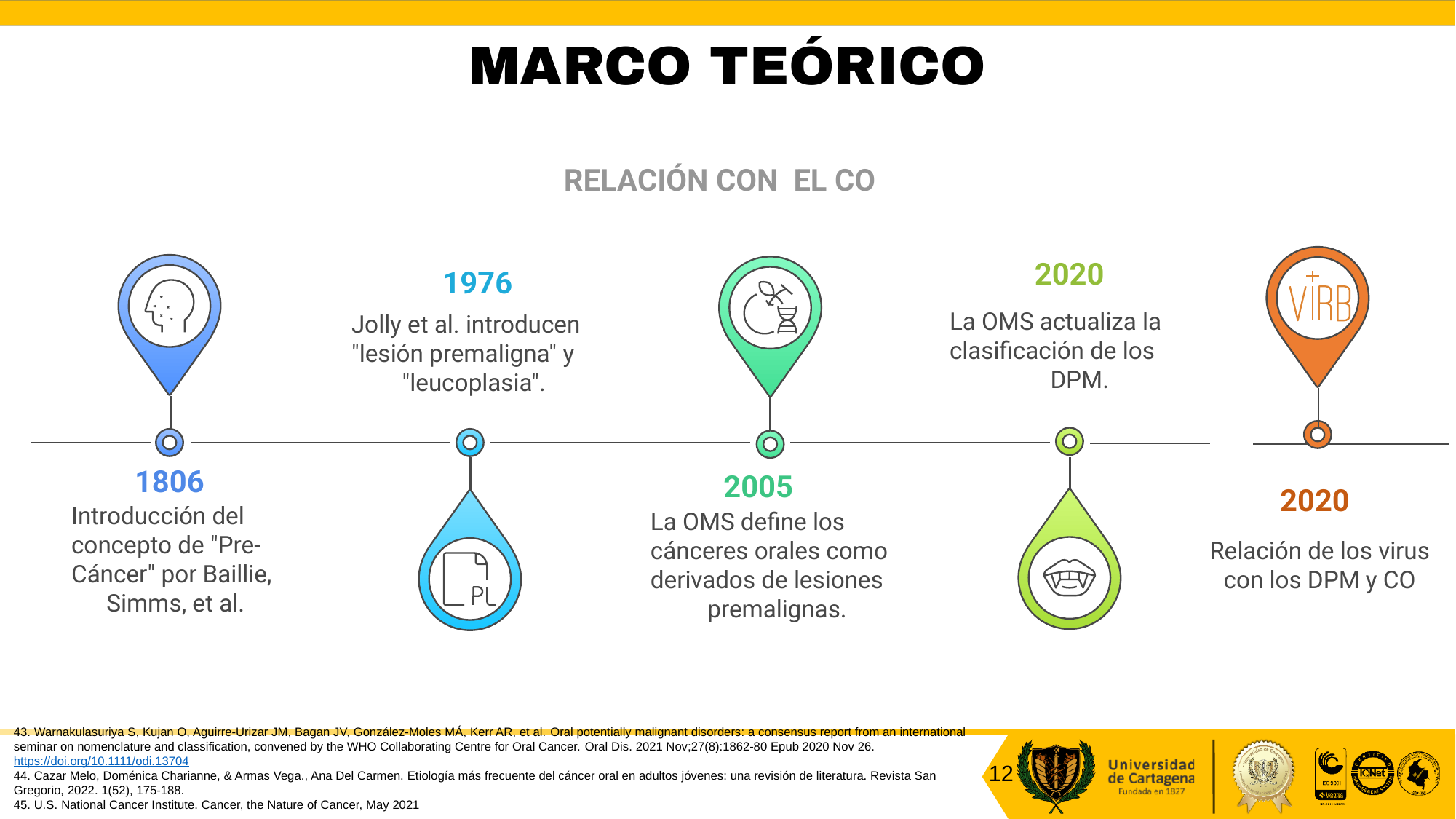

# MARCO TEÓRICO
RELACIÓN CON  EL CO

2020

1976

La OMS actualiza la
clasificación de los
DPM.
Jolly et al. introducen
"lesión premaligna" y
"leucoplasia".

1806
2005
2020
Introducción del
concepto de "Pre-
Cáncer" por Baillie,
Simms, et al.
La OMS define los
cánceres orales como
derivados de lesiones
premalignas.
Relación de los virus con los DPM y CO

43. Warnakulasuriya S, Kujan O, Aguirre-Urizar JM, Bagan JV, González-Moles MÁ, Kerr AR, et al. Oral potentially malignant disorders: a consensus report from an international seminar on nomenclature and classification, convened by the WHO Collaborating Centre for Oral Cancer. Oral Dis. 2021 Nov;27(8):1862-80 Epub 2020 Nov 26.https://doi.org/10.1111/odi.13704
44. Cazar Melo, Doménica Charianne, & Armas Vega., Ana Del Carmen. Etiología más frecuente del cáncer oral en adultos jóvenes: una revisión de literatura. Revista San Gregorio, 2022. 1(52), 175-188.
45. U.S. National Cancer Institute. Cancer, the Nature of Cancer, May 2021
12